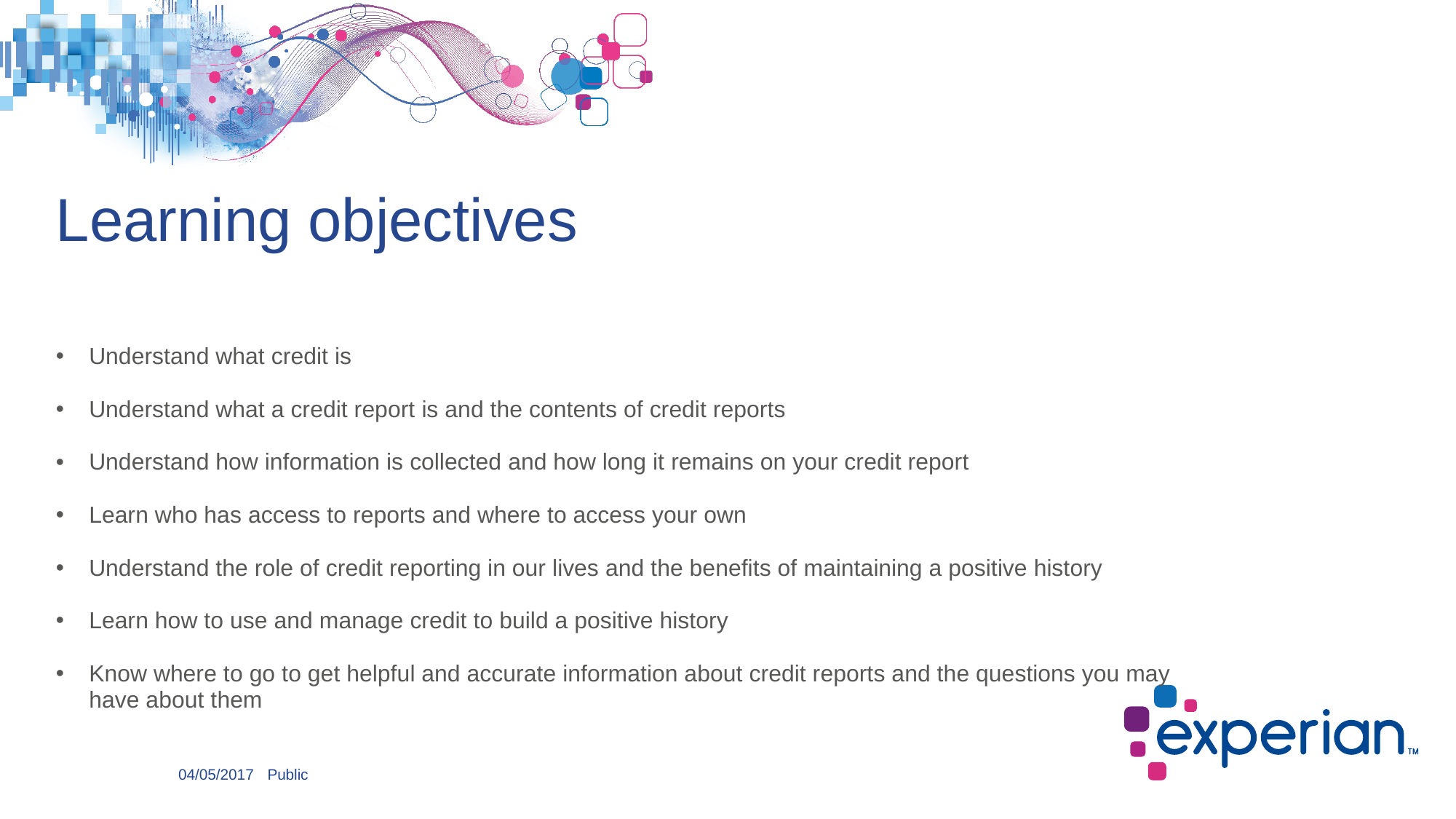

# Learning objectives

Understand what credit is

Understand what a credit report is and the contents of credit reports

Understand how information is collected and how long it remains on your credit report

Learn who has access to reports and where to access your own

Understand the role of credit reporting in our lives and the benefits of maintaining a positive history

Learn how to use and manage credit to build a positive history

Know where to go to get helpful and accurate information about credit reports and the questions you may have about them
04/05/2017
Public